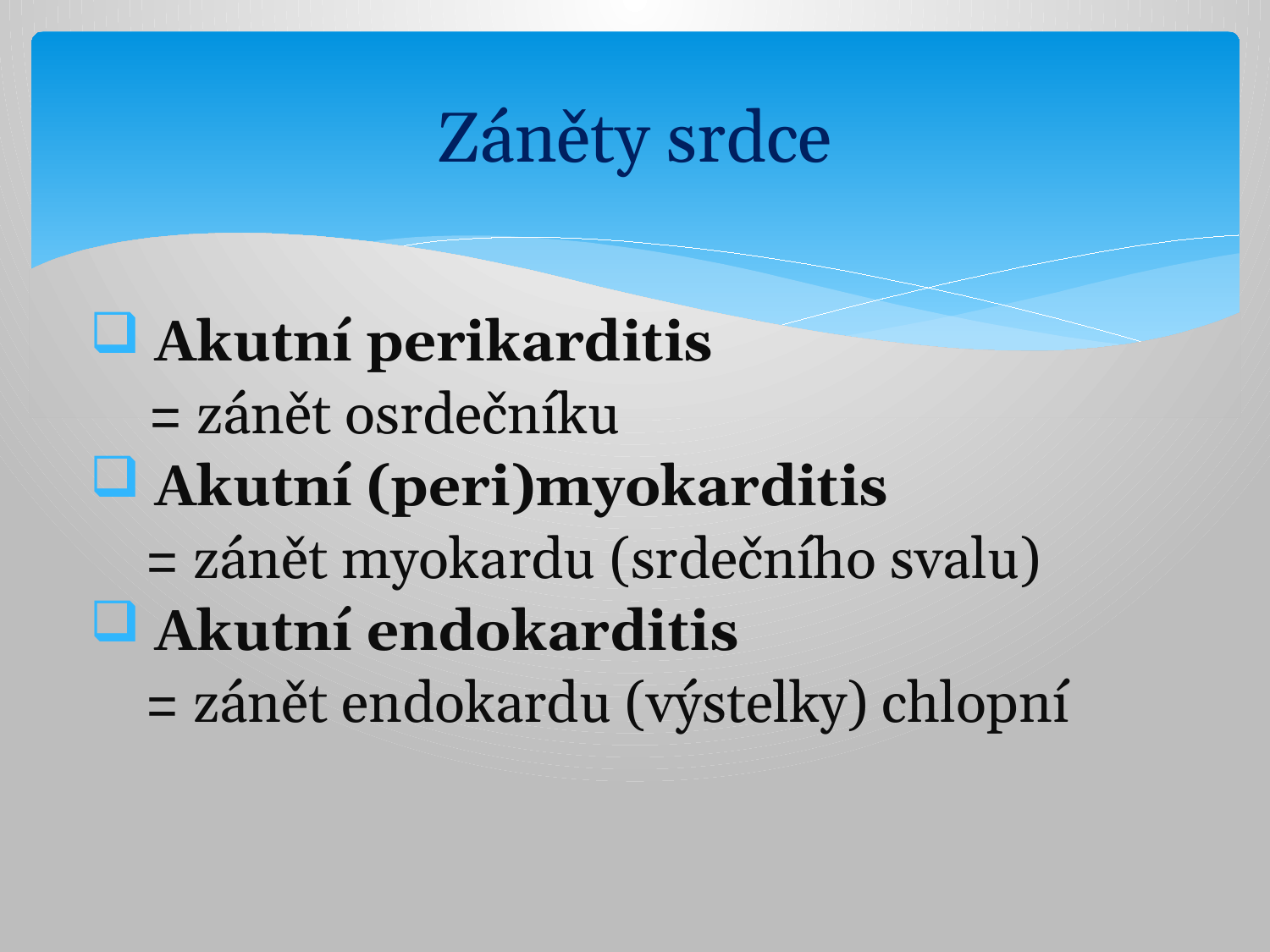

# Záněty srdce
 Akutní perikarditis
    = zánět osrdečníku
 Akutní (peri)myokarditis
    = zánět myokardu (srdečního svalu)
 Akutní endokarditis
    = zánět endokardu (výstelky) chlopní